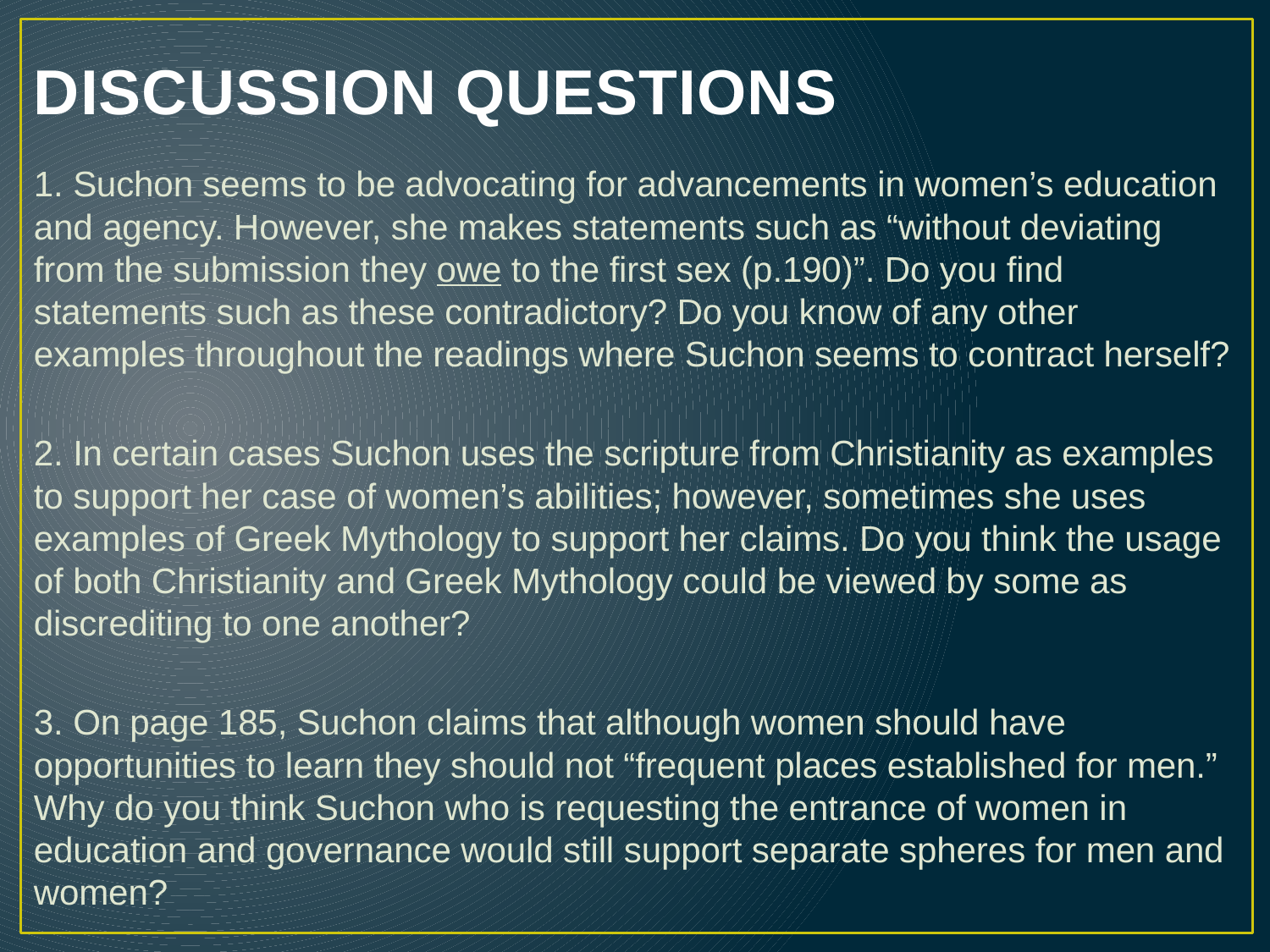

# DISCUSSION QUESTIONS

1. Suchon seems to be advocating for advancements in women’s education and agency. However, she makes statements such as “without deviating from the submission they owe to the first sex (p.190)”. Do you find statements such as these contradictory? Do you know of any other examples throughout the readings where Suchon seems to contract herself?

2. In certain cases Suchon uses the scripture from Christianity as examples to support her case of women’s abilities; however, sometimes she uses examples of Greek Mythology to support her claims. Do you think the usage of both Christianity and Greek Mythology could be viewed by some as discrediting to one another?

3. On page 185, Suchon claims that although women should have opportunities to learn they should not “frequent places established for men.” Why do you think Suchon who is requesting the entrance of women in education and governance would still support separate spheres for men and women?